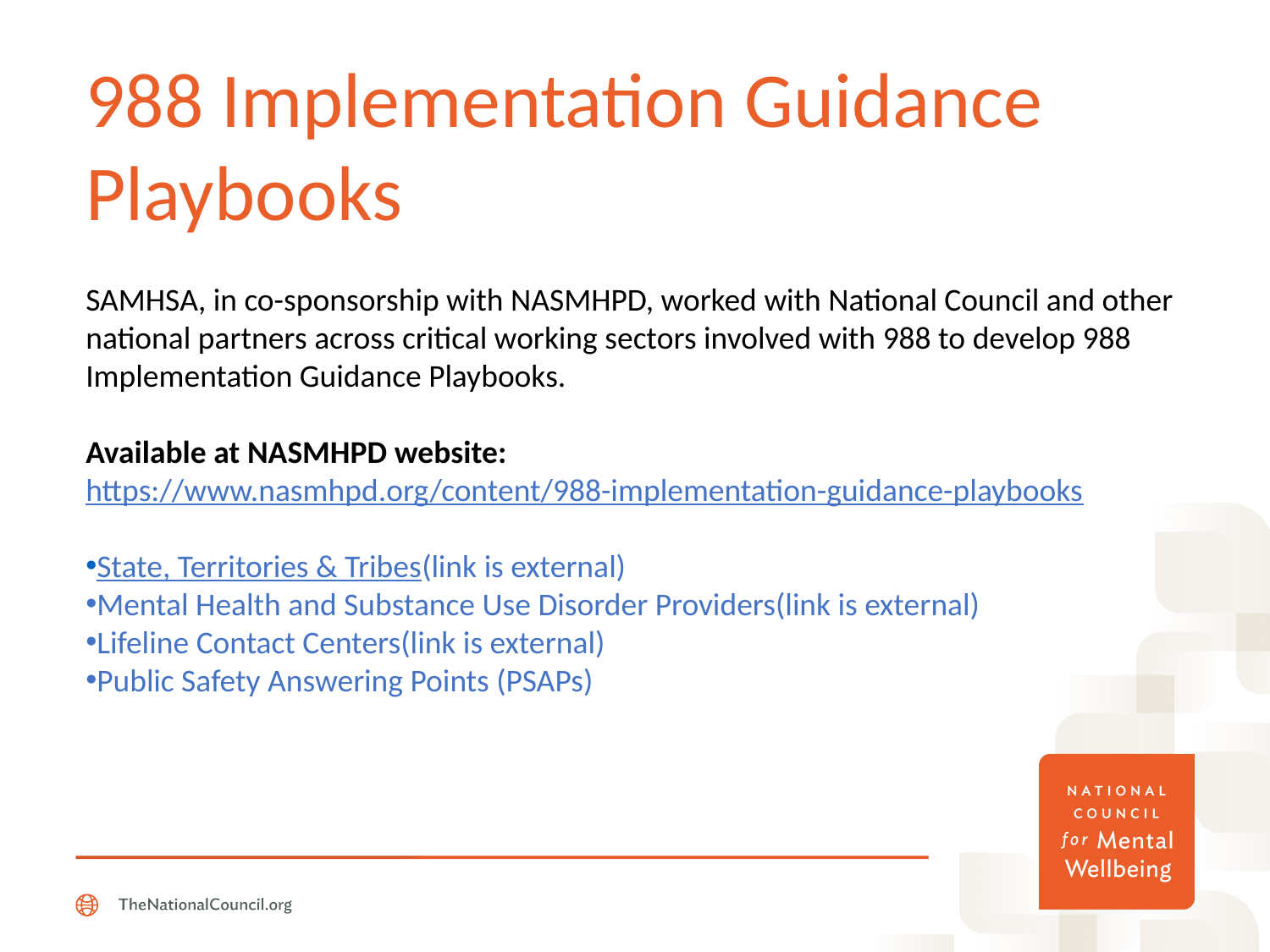

# 988 Implementation Guidance Playbooks
SAMHSA, in co-sponsorship with NASMHPD, worked with National Council and other national partners across critical working sectors involved with 988 to develop 988 Implementation Guidance Playbooks.

Available at NASMHPD website:
https://www.nasmhpd.org/content/988-implementation-guidance-playbooks

State, Territories & Tribes(link is external)
Mental Health and Substance Use Disorder Providers(link is external)
Lifeline Contact Centers(link is external)
Public Safety Answering Points (PSAPs)